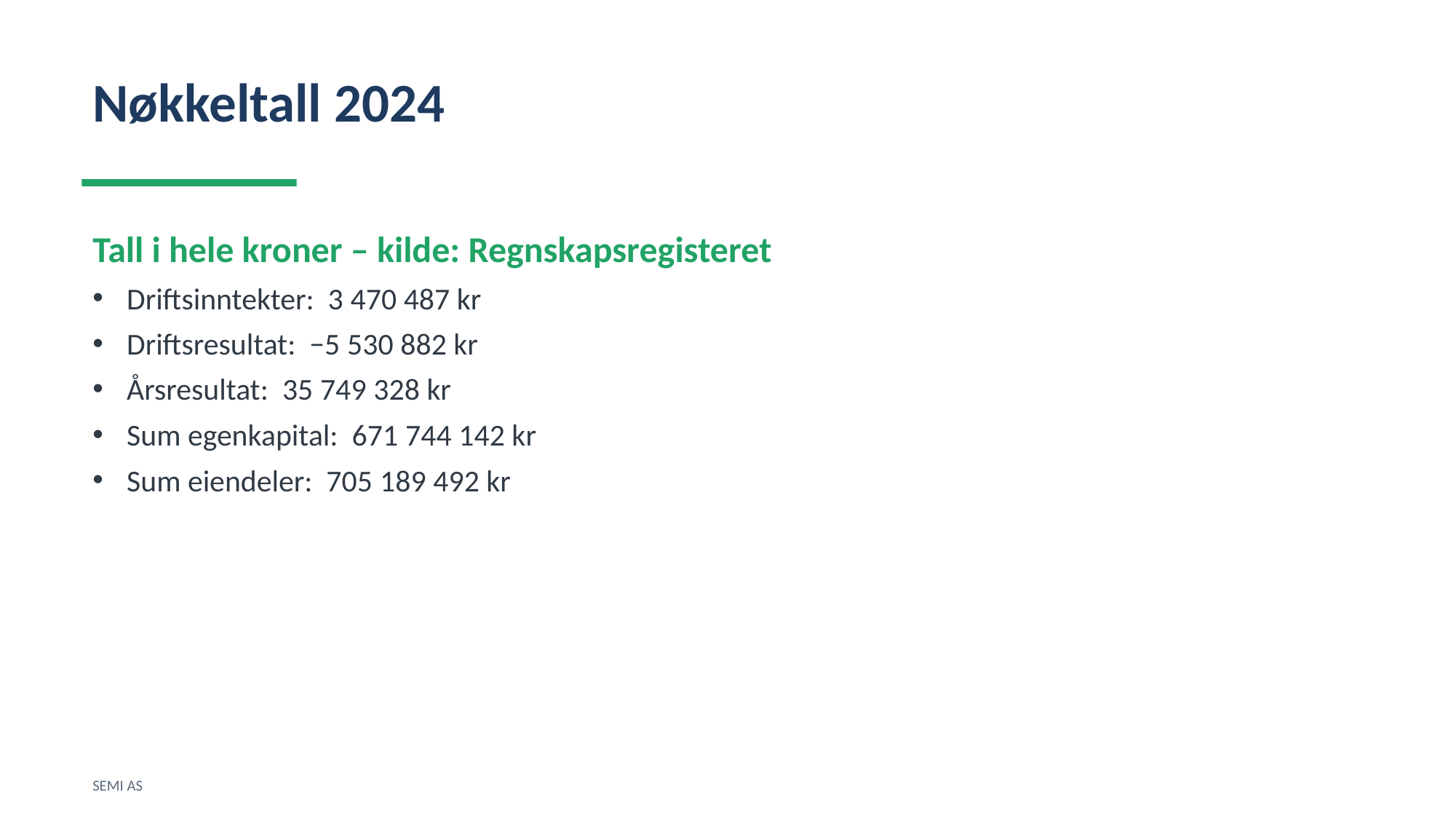

Nøkkeltall 2024

Tall i hele kroner – kilde: Regnskapsregisteret
Driftsinntekter:  3 470 487 kr
Driftsresultat:  −5 530 882 kr
Årsresultat:  35 749 328 kr
Sum egenkapital:  671 744 142 kr
Sum eiendeler:  705 189 492 kr
SEMI AS